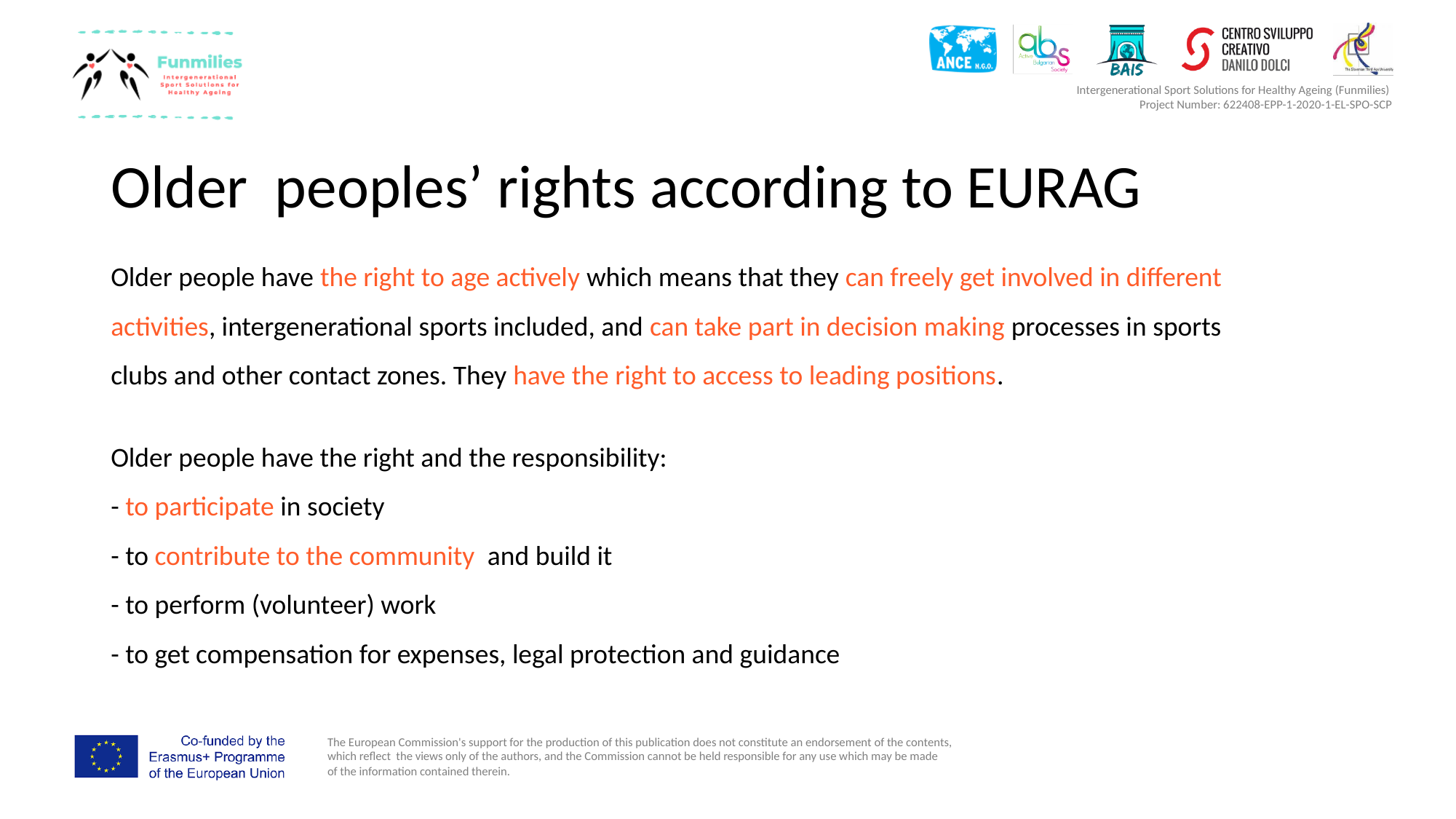

# Older  peoples’ rights according to EURAG
Older people have the right to age actively which means that they can freely get involved in different activities, intergenerational sports included, and can take part in decision making processes in sports clubs and other contact zones. They have the right to access to leading positions.

Older people have the right and the responsibility:
- to participate in society
- to contribute to the community  and build it
- to perform (volunteer) work
- to get compensation for expenses, legal protection and guidance